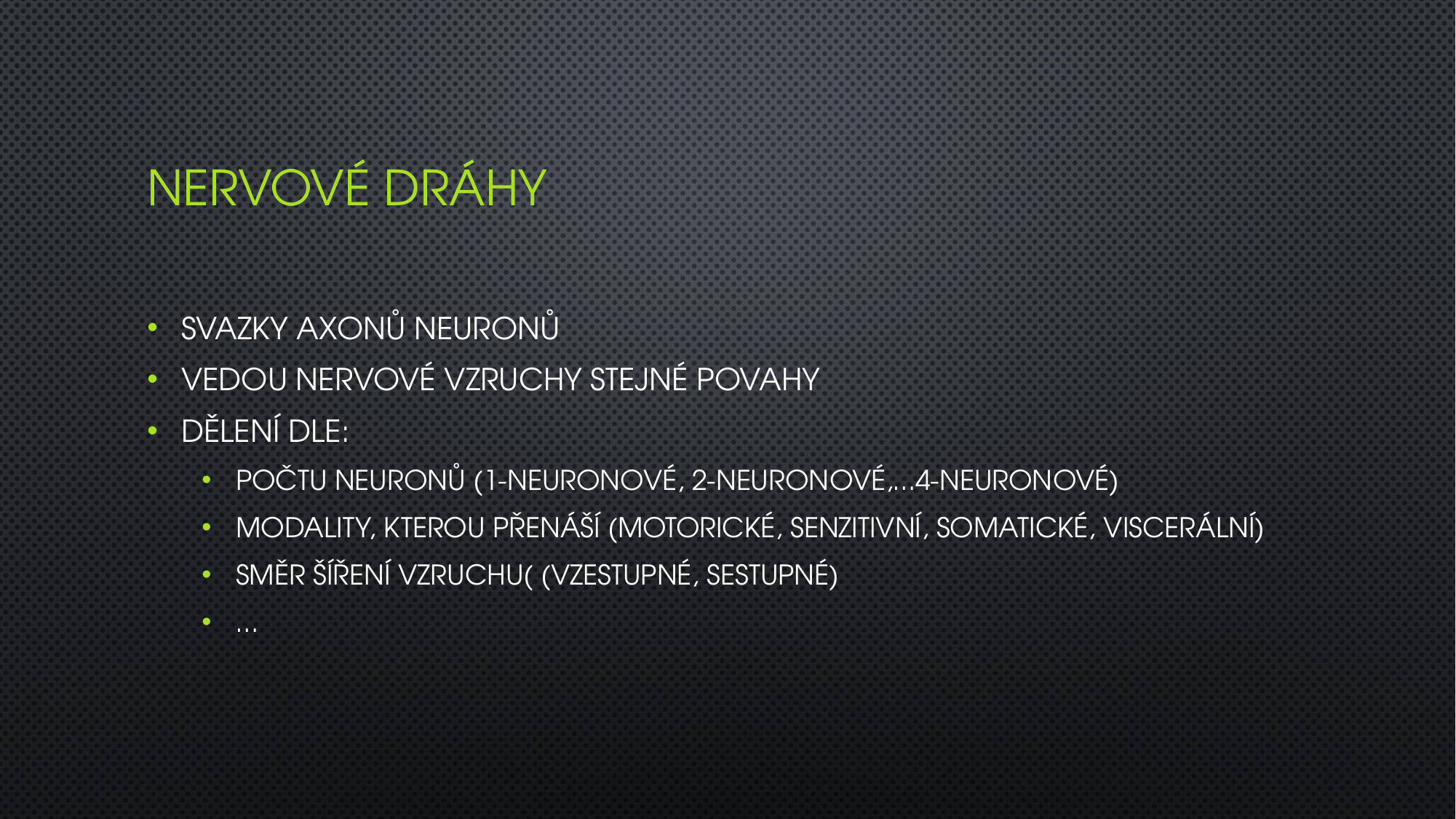

# Nervové dráhy
Svazky axonů neuronů
Vedou nervové vzruchy stejné povahy
Dělení dle:
Počtu neuronů (1-neuronové, 2-neuronové,…4-neuronové)
Modality, kterou přenáší (motorické, senzitivní, somatické, viscerální)
Směr šíření vzruchu( (vzestupné, sestupné)
…